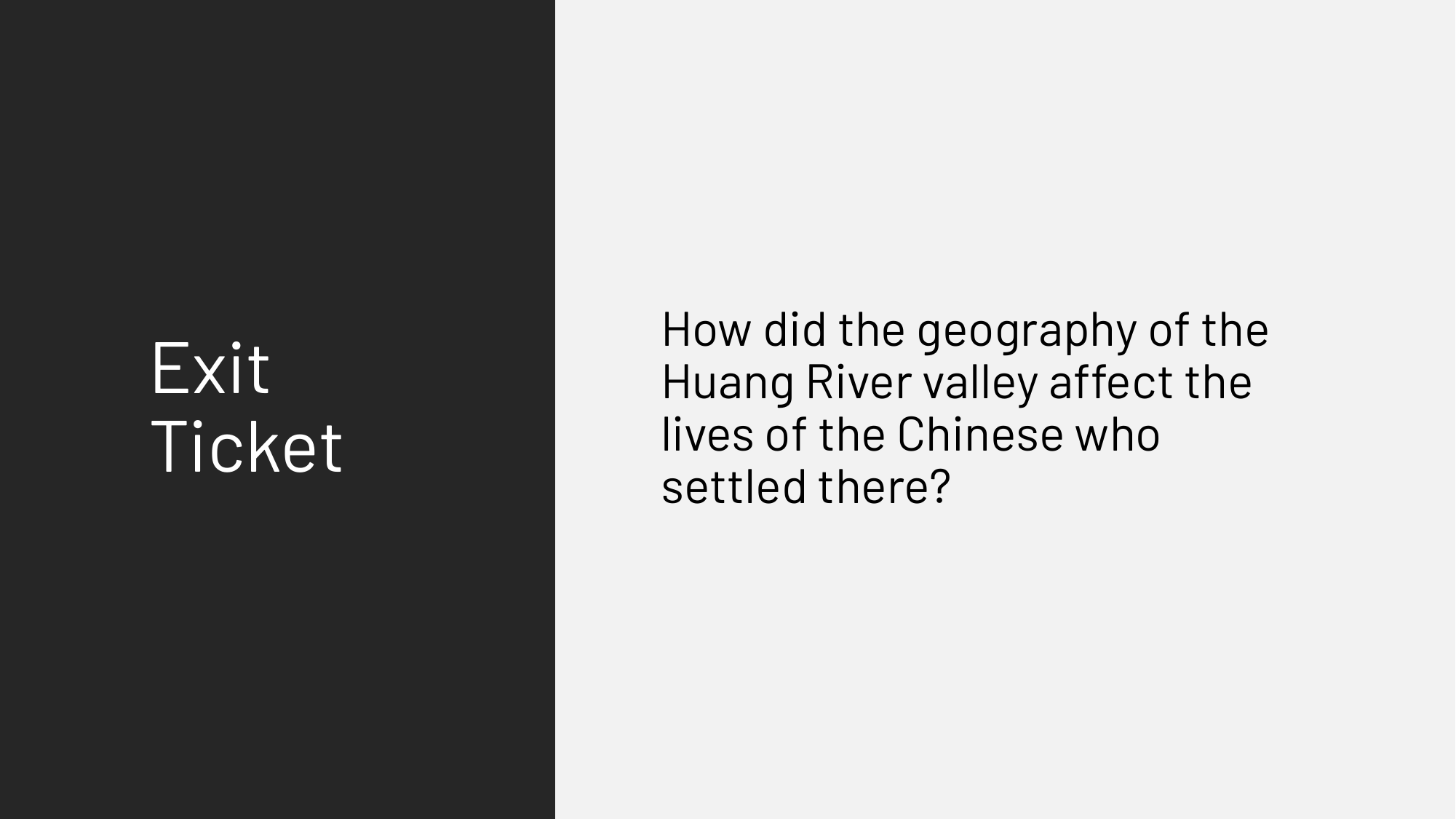

# Exit Ticket
How did the geography of the Huang River valley affect the lives of the Chinese who settled there?